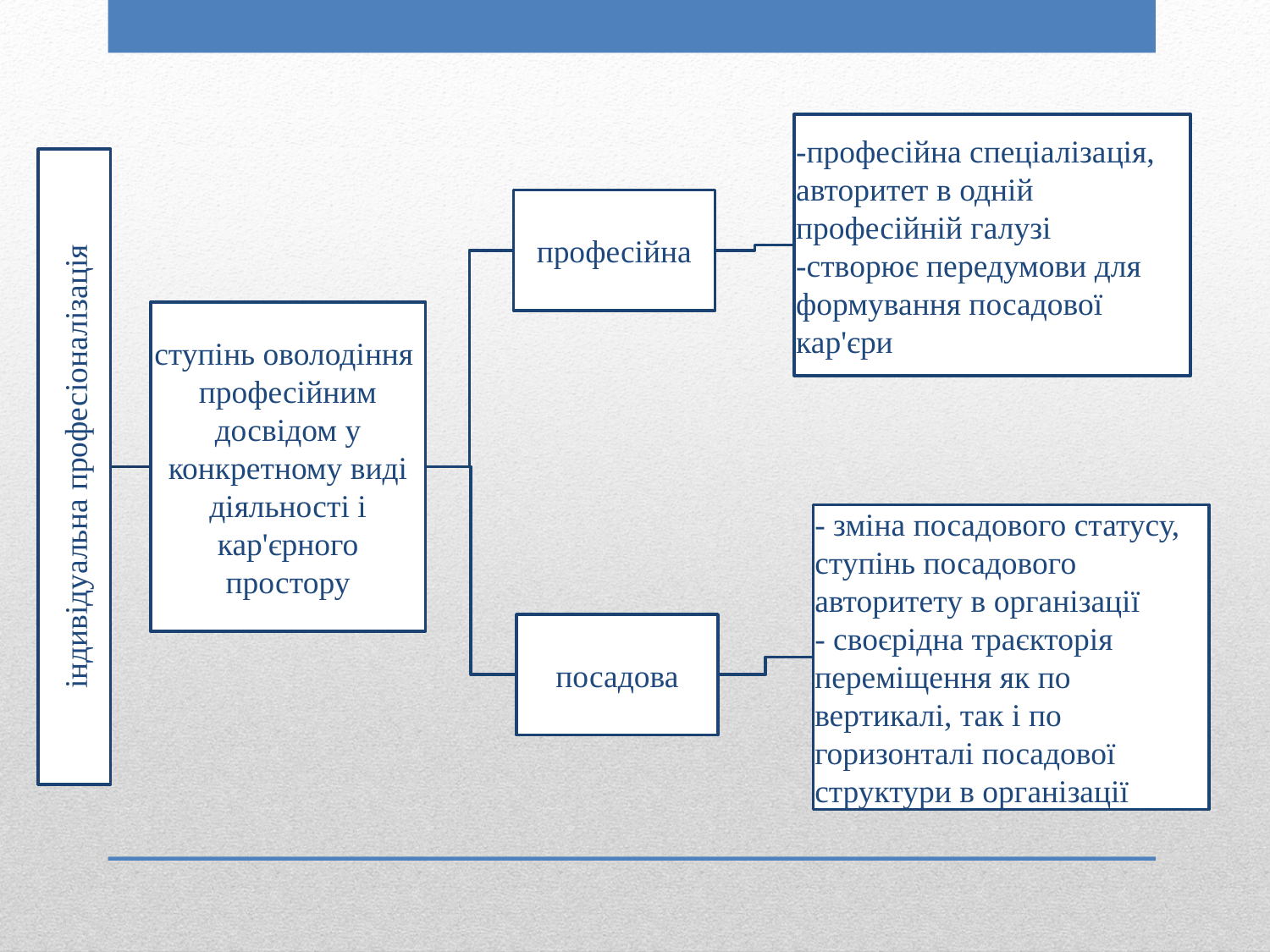

індивідуальна професіоналізація
ступінь оволодіння  професійним досвідом у конкретному виді діяльності і кар'єрного простору
професійна
-професійна спеціалізація, авторитет в одній професійній галузі
-створює передумови для формування посадової кар'єри
посадова
- зміна посадового статусу,  ступінь посадового авторитету в організації
- своєрідна траєкторія переміщення як по вертикалі, так і по горизонталі посадової структури в організації